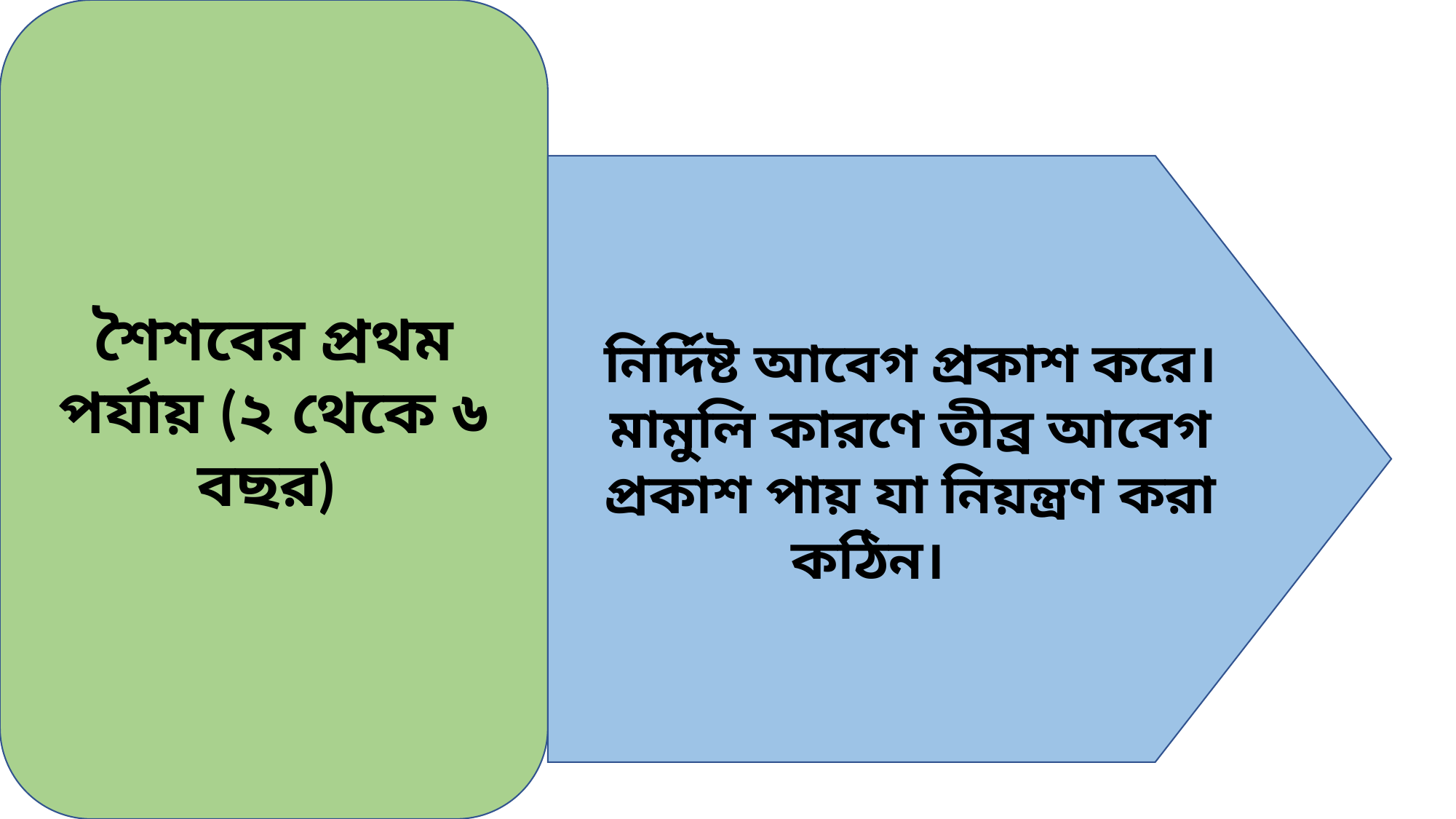

শৈশবের প্রথম পর্যায় (২ থেকে ৬ বছর)
নির্দিষ্ট আবেগ প্রকাশ করে।মামুলি কারণে তীব্র আবেগ প্রকাশ পায় যা নিয়ন্ত্রণ করা কঠিন।